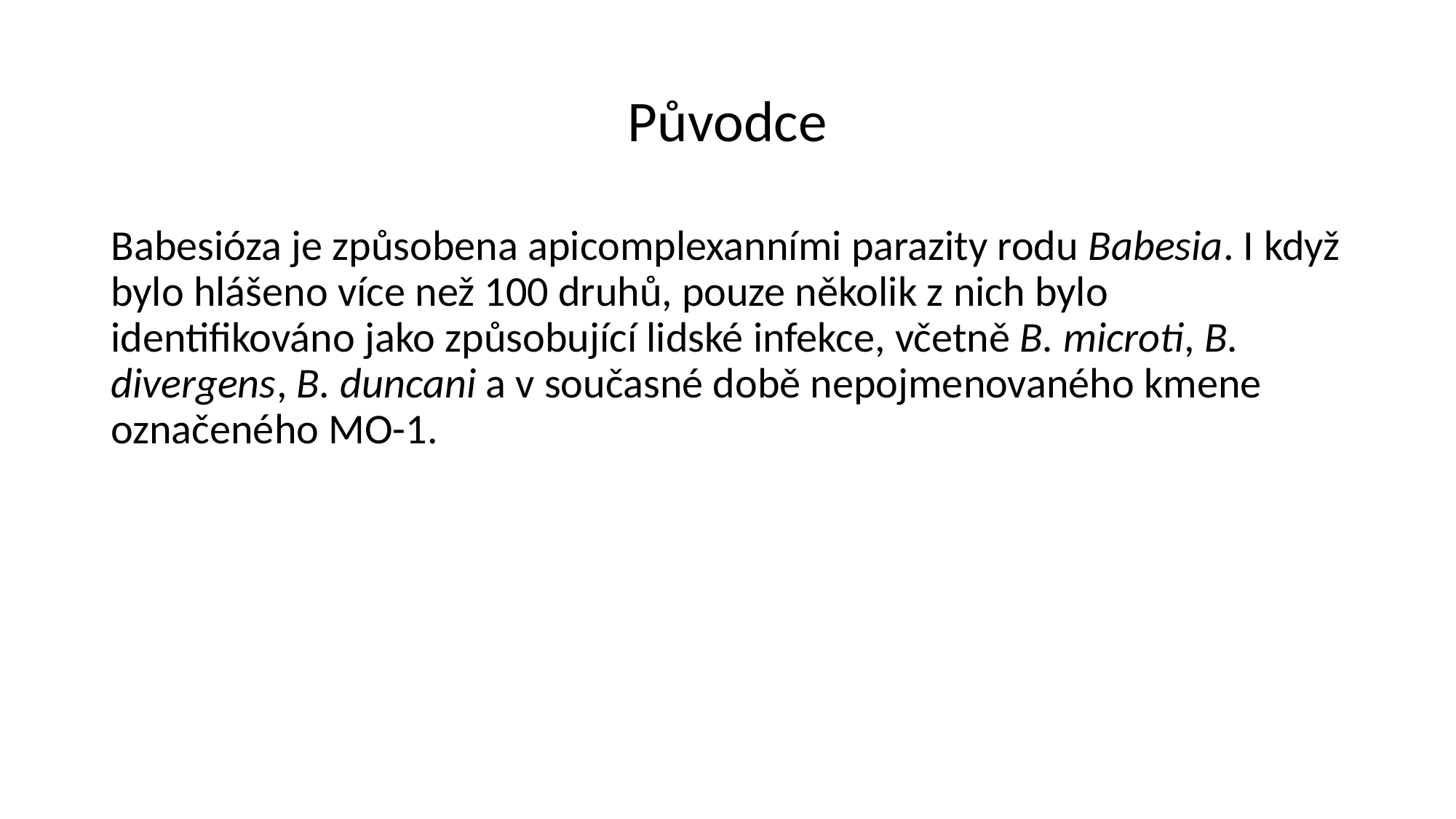

# Původce
Babesióza je způsobena apicomplexanními parazity rodu Babesia. I když bylo hlášeno více než 100 druhů, pouze několik z nich bylo identifikováno jako způsobující lidské infekce, včetně B. microti, B. divergens, B. duncani a v současné době nepojmenovaného kmene označeného MO-1.